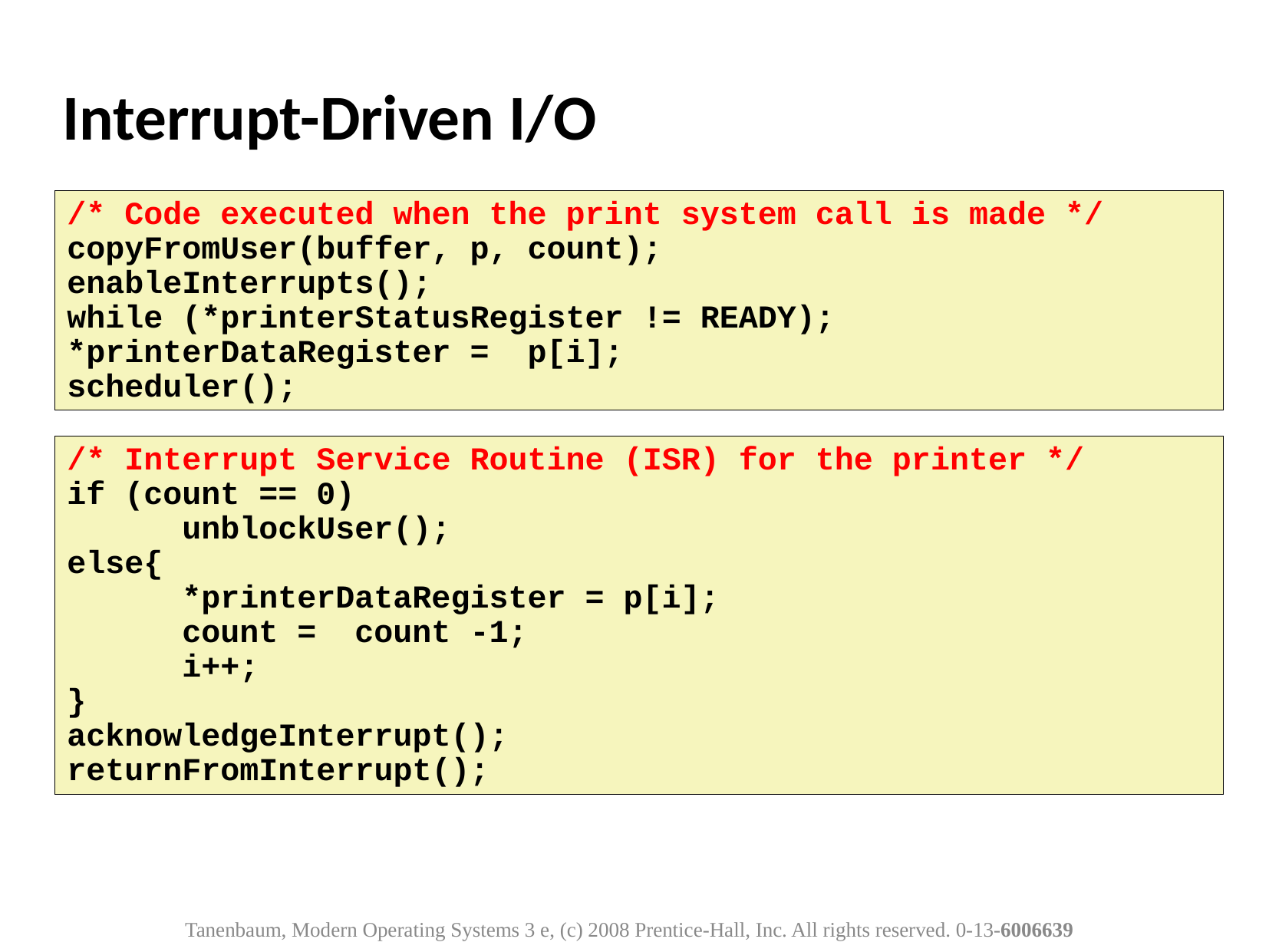

# Interrupt-Driven I/O
/* Code executed when the print system call is made */
copyFromUser(buffer, p, count);
enableInterrupts();
while (*printerStatusRegister != READY);
*printerDataRegister =  p[i];
scheduler();
/* Interrupt Service Routine (ISR) for the printer */
if (count == 0)
	unblockUser();
else{
	*printerDataRegister = p[i];
	count =  count -1;
	i++;
}
acknowledgeInterrupt();
returnFromInterrupt();
Tanenbaum, Modern Operating Systems 3 e, (c) 2008 Prentice-Hall, Inc. All rights reserved. 0-13-6006639